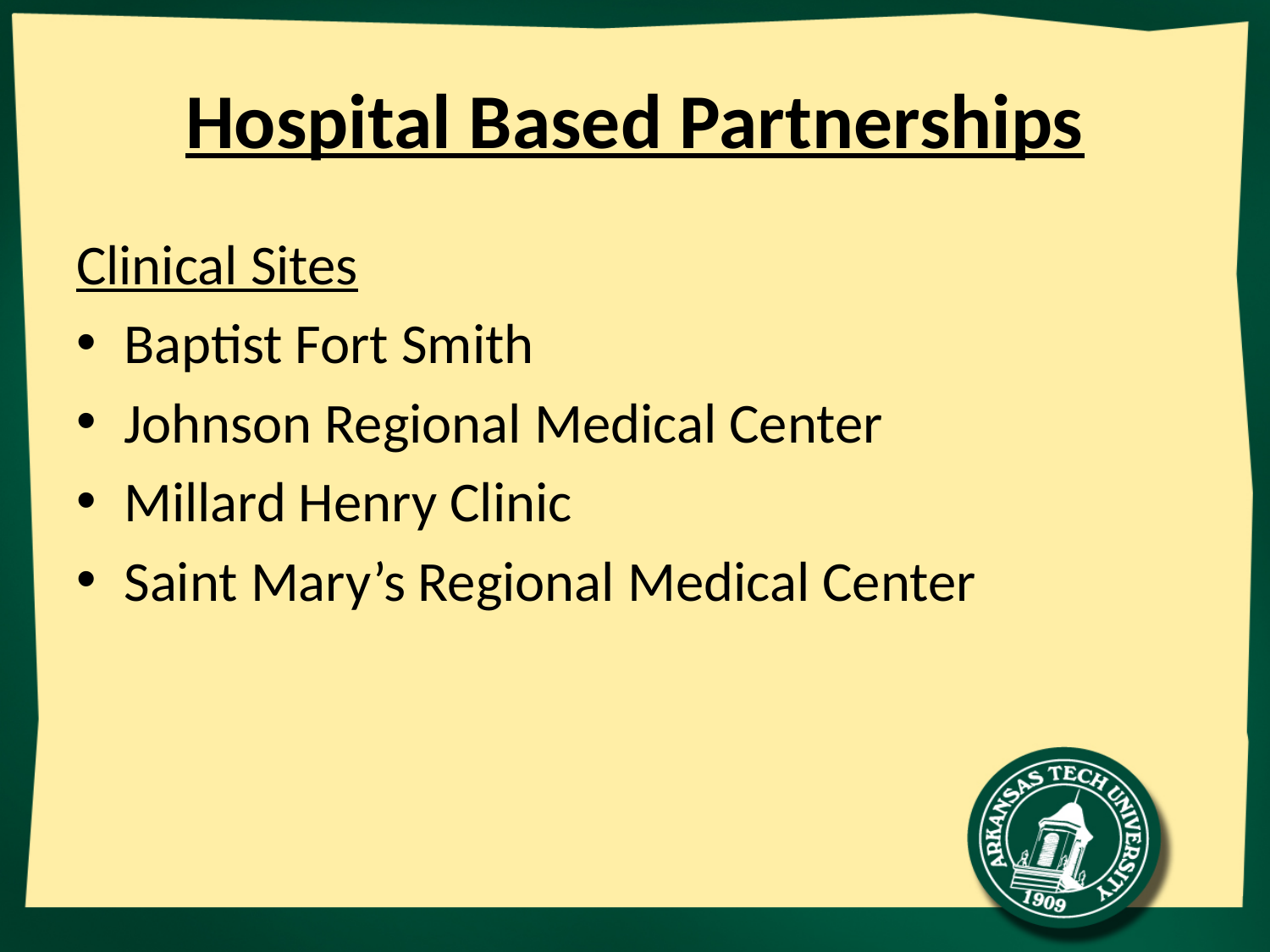

# Hospital Based Partnerships
Clinical Sites
Baptist Fort Smith
Johnson Regional Medical Center
Millard Henry Clinic
Saint Mary’s Regional Medical Center